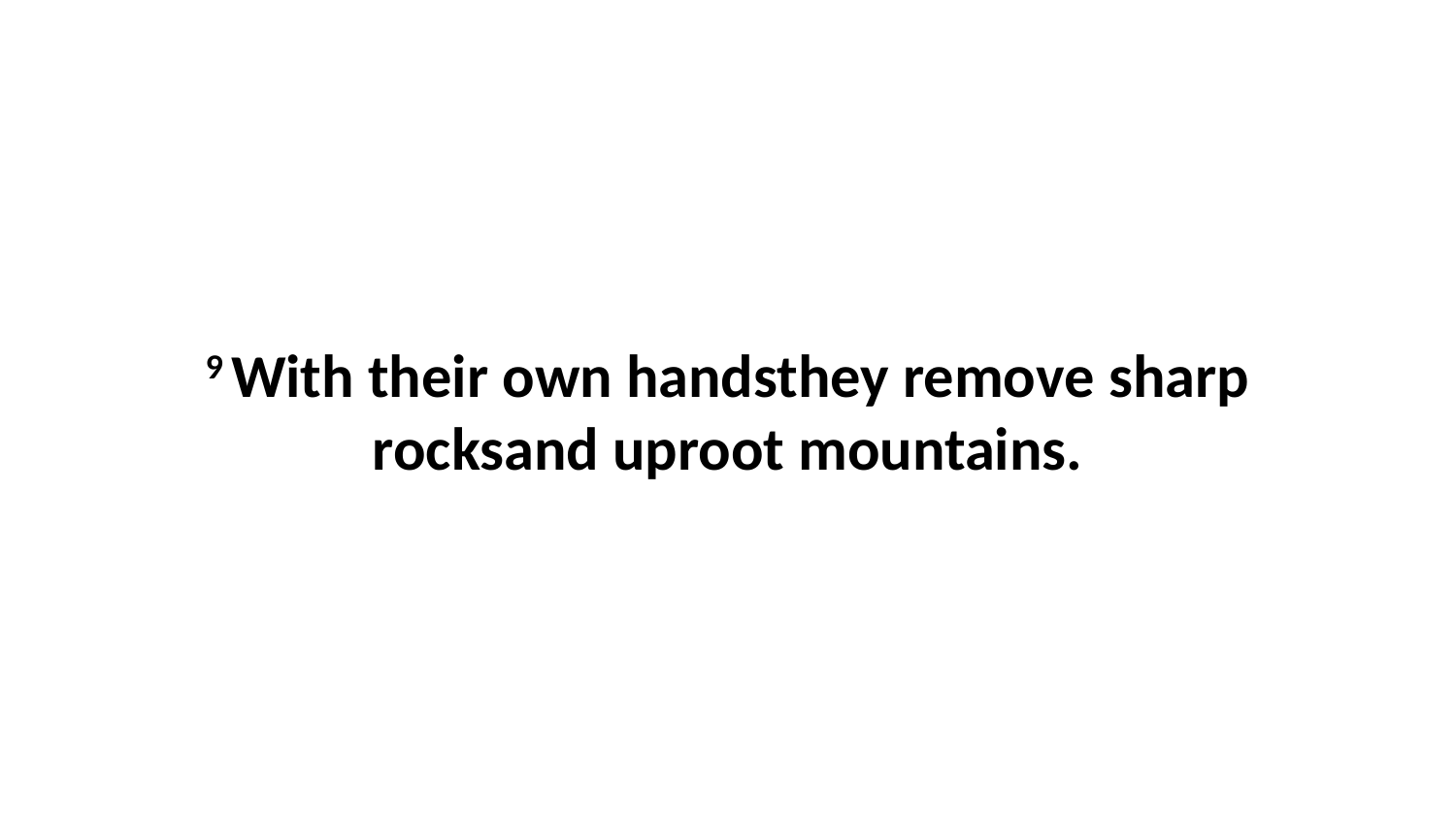

9 With their own handsthey remove sharp rocksand uproot mountains.